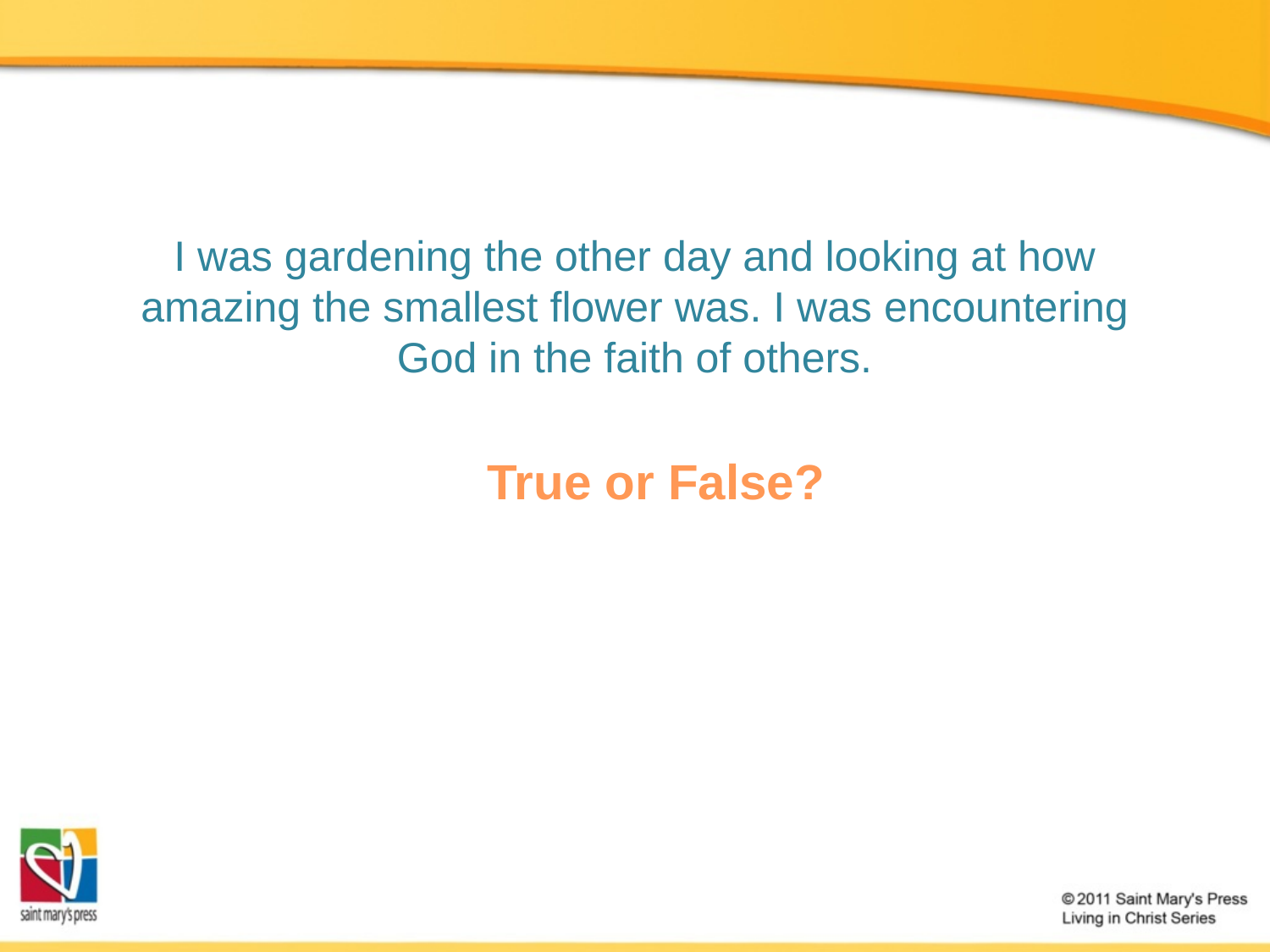

I was gardening the other day and looking at how amazing the smallest flower was. I was encountering God in the faith of others.
True or False?